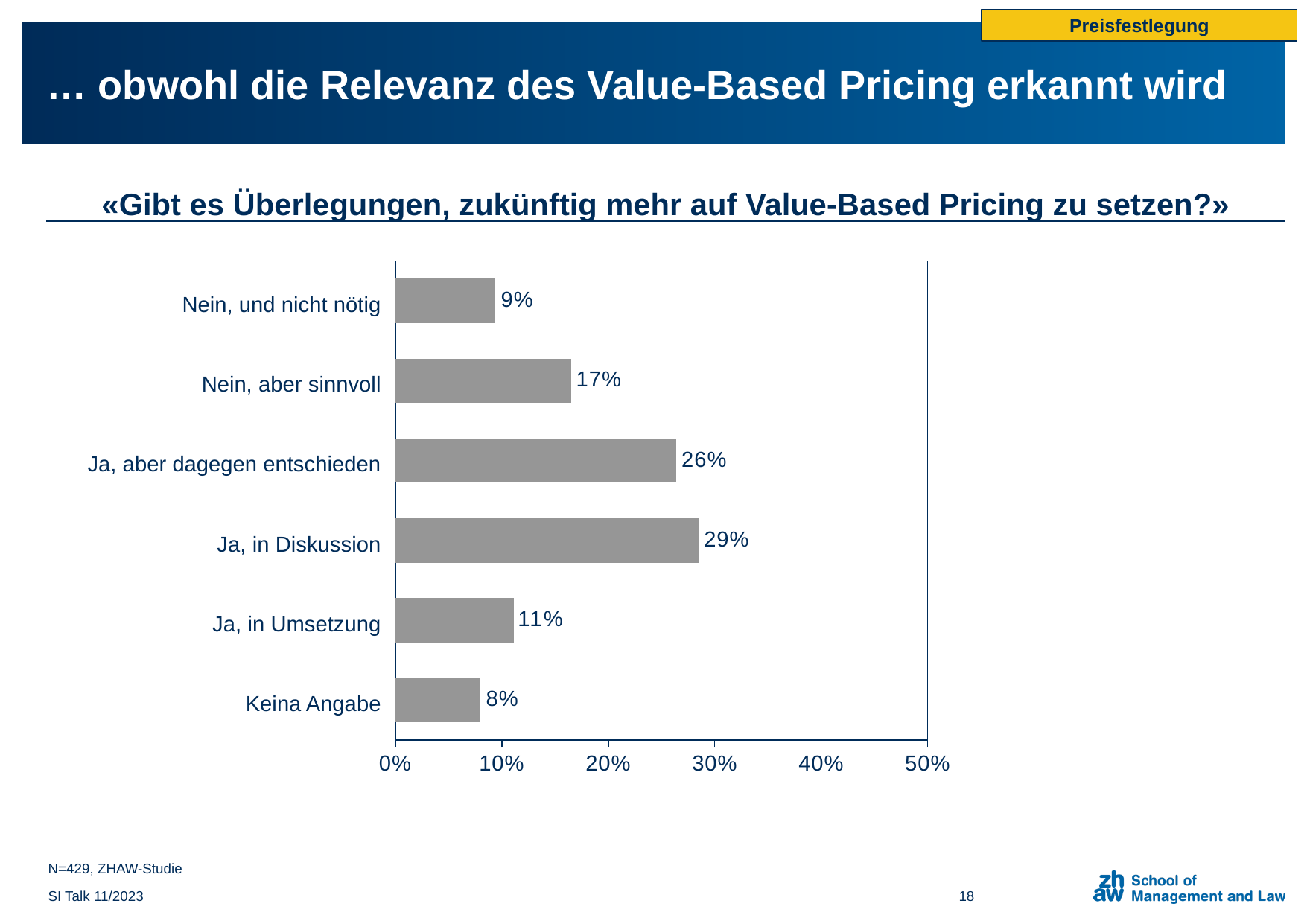

Preisfestlegung
# … obwohl die Relevanz des Value-Based Pricing erkannt wird
«Gibt es Überlegungen, zukünftig mehr auf Value-Based Pricing zu setzen?»

### Chart

| Category |  |
|---|---|
Nein, und nicht nötig
Nein, aber sinnvoll
Ja, aber dagegen entschieden
Ja, in Diskussion
Ja, in Umsetzung
Keina Angabe
N=429, ZHAW-Studie
SI Talk 11/2023
18